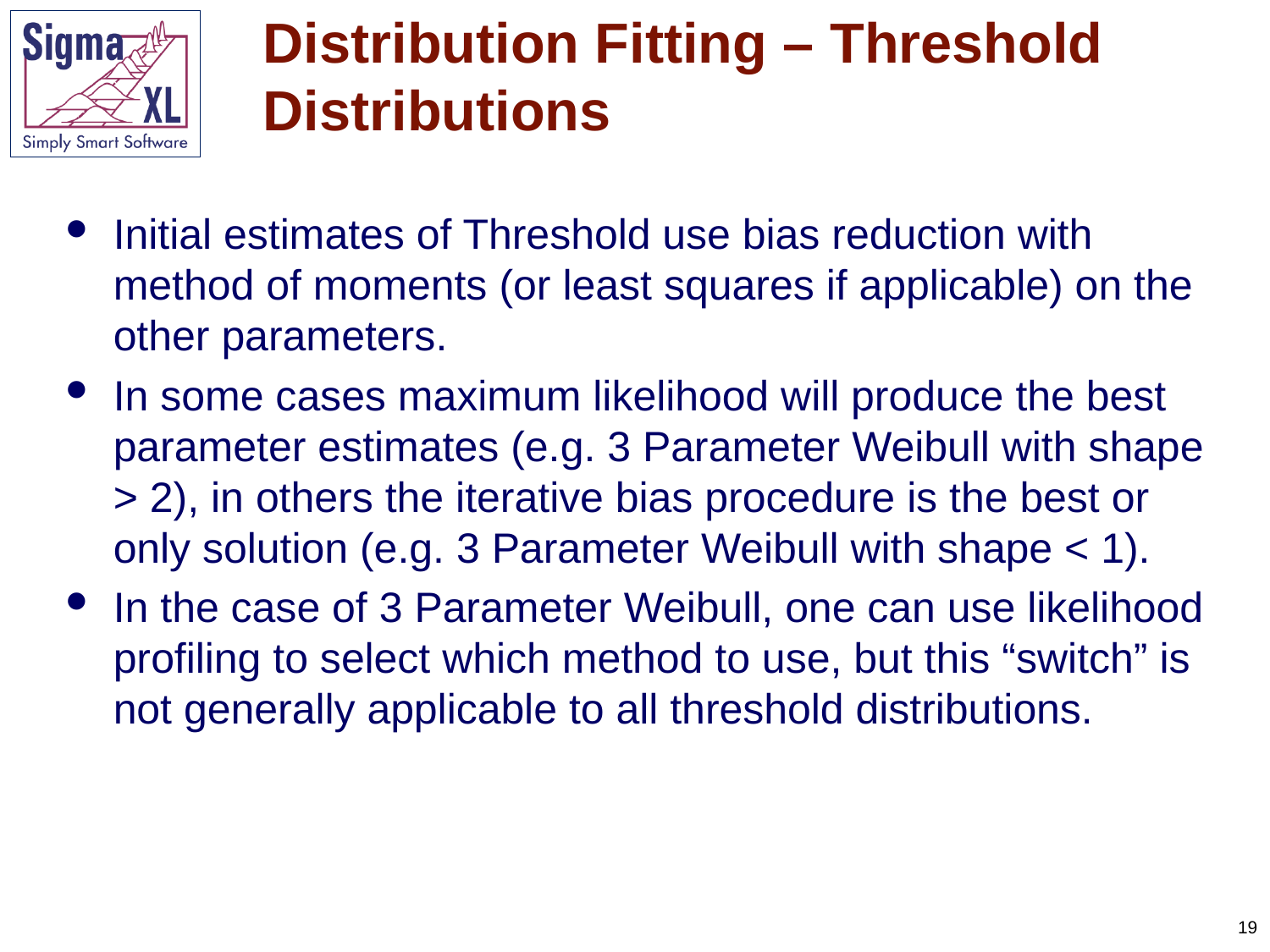

# Distribution Fitting – Threshold Distributions
Initial estimates of Threshold use bias reduction with method of moments (or least squares if applicable) on the other parameters.
In some cases maximum likelihood will produce the best parameter estimates (e.g. 3 Parameter Weibull with shape > 2), in others the iterative bias procedure is the best or only solution (e.g. 3 Parameter Weibull with shape < 1).
In the case of 3 Parameter Weibull, one can use likelihood profiling to select which method to use, but this “switch” is not generally applicable to all threshold distributions.
19